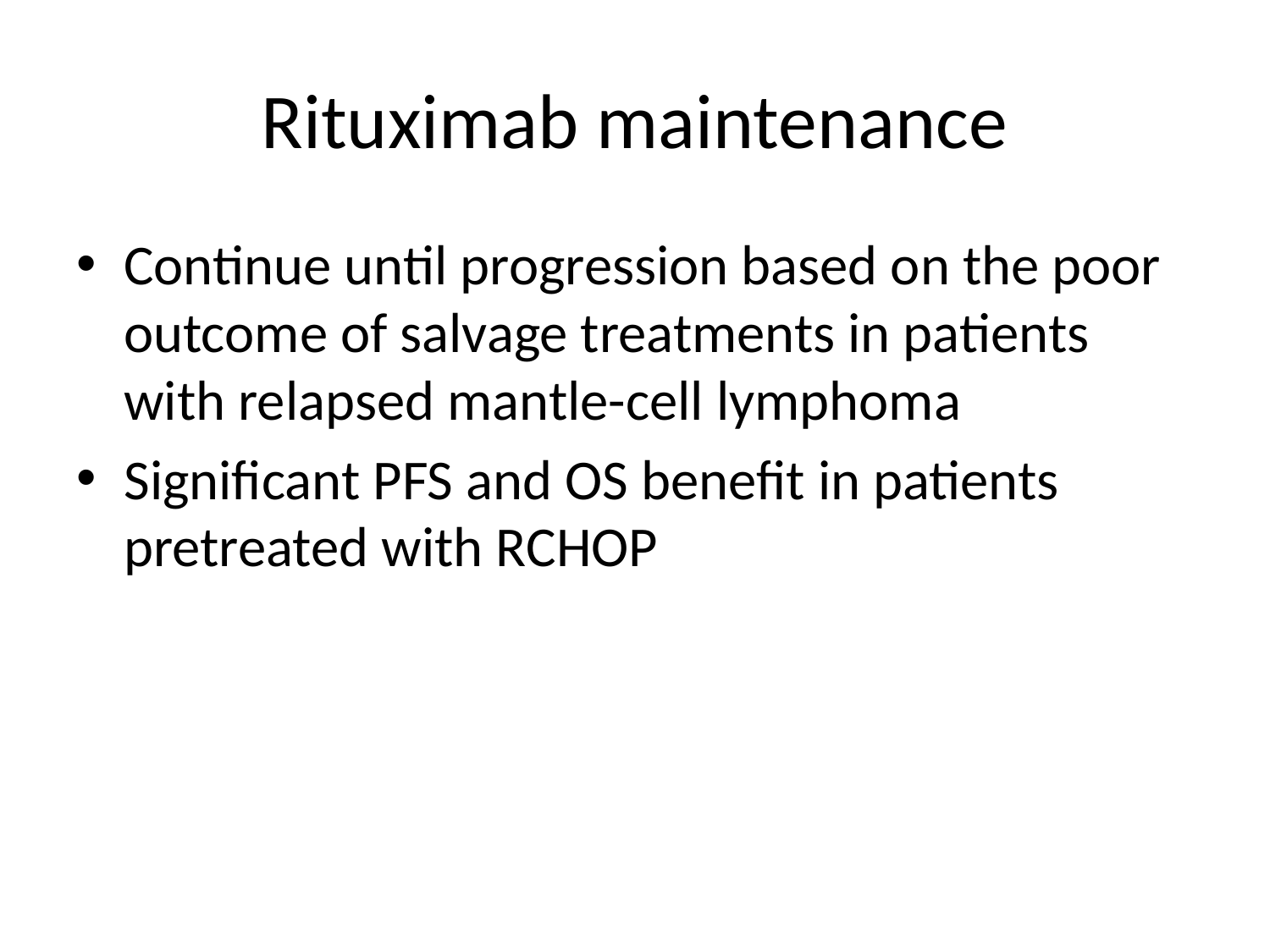

# Rituximab maintenance
Continue until progression based on the poor outcome of salvage treatments in patients with relapsed mantle-cell lymphoma
Significant PFS and OS benefit in patients pretreated with RCHOP